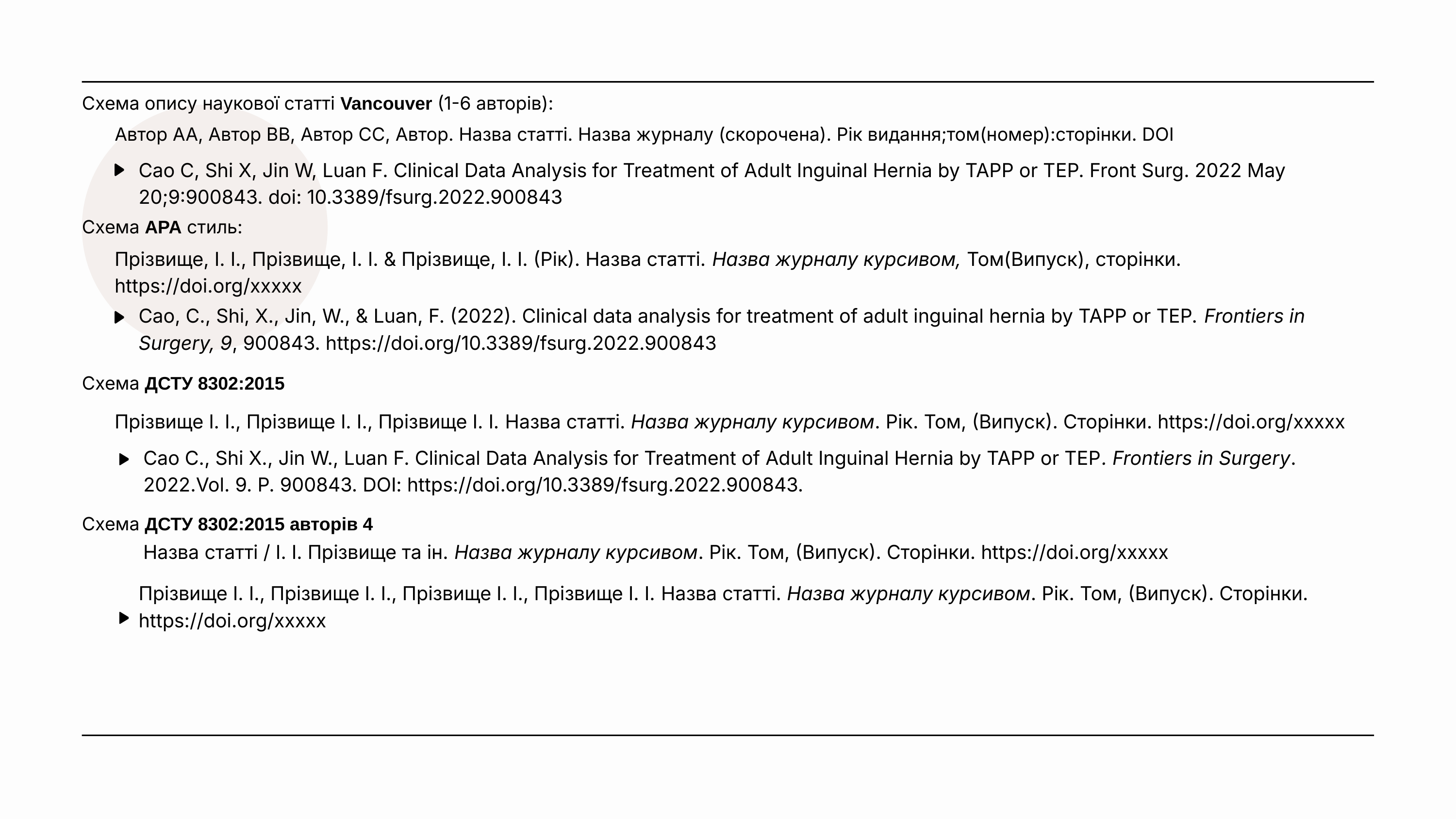

Схема опису наукової статті Vancouver (1-6 авторів):

Автор АА, Автор ВВ, Автор СС, Автор. Назва статті. Назва журналу (скорочена). Рік видання;том(номер):сторінки. DOI
Cao C, Shi X, Jin W, Luan F. Clinical Data Analysis for Treatment of Adult Inguinal Hernia by TAPP or TEP. Front Surg. 2022 May 20;9:900843. doi: 10.3389/fsurg.2022.900843

Схема APA стиль:
Прізвище, І. І., Прізвище, І. І. & Прізвище, І. І. (Рік). Назва статті. Назва журналу курсивом, Том(Випуск), сторінки. https://doi.org/xxxxx
Cao, C., Shi, X., Jin, W., & Luan, F. (2022). Clinical data analysis for treatment of adult inguinal hernia by TAPP or TEP. Frontiers in Surgery, 9, 900843. https://doi.org/10.3389/fsurg.2022.900843

Схема ДСТУ 8302:2015
Прізвище І. І., Прізвище І. І., Прізвище І. І. Назва статті. Назва журналу курсивом. Рік. Том, (Випуск). Сторінки. https://doi.org/xxxxx
Cao C., Shi X., Jin W., Luan F. Clinical Data Analysis for Treatment of Adult Inguinal Hernia by TAPP or TEP. Frontiers in Surgery. 2022.Vol. 9. P. 900843. DOI: https://doi.org/10.3389/fsurg.2022.900843.

Схема ДСТУ 8302:2015 авторів 4
Назва статті / І. І. Прізвище та ін. Назва журналу курсивом. Рік. Том, (Випуск). Сторінки. https://doi.org/xxxxx
Прізвище І. І., Прізвище І. І., Прізвище І. І., Прізвище І. І. Назва статті. Назва журналу курсивом. Рік. Том, (Випуск). Сторінки. https://doi.org/xxxxx